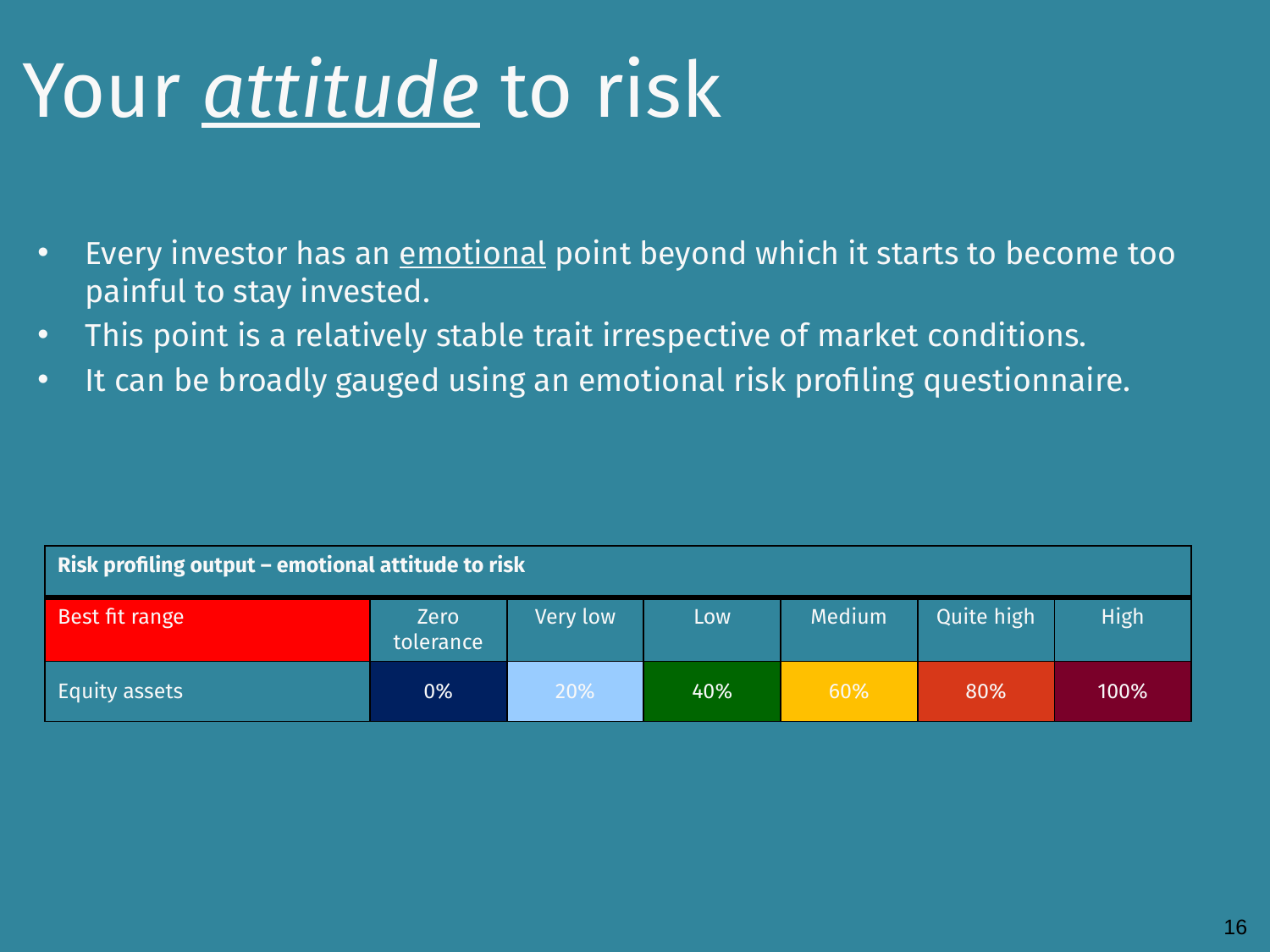

# Your attitude to risk
Every investor has an emotional point beyond which it starts to become too painful to stay invested.
This point is a relatively stable trait irrespective of market conditions.
It can be broadly gauged using an emotional risk profiling questionnaire.
| Risk profiling output – emotional attitude to risk |  |  |  |  |  |  |
| --- | --- | --- | --- | --- | --- | --- |
| Best fit range | Zero tolerance | Very low | Low | Medium | Quite high | High |
| Equity assets | 0% | 20% | 40% | 60% | 80% | 100% |

16